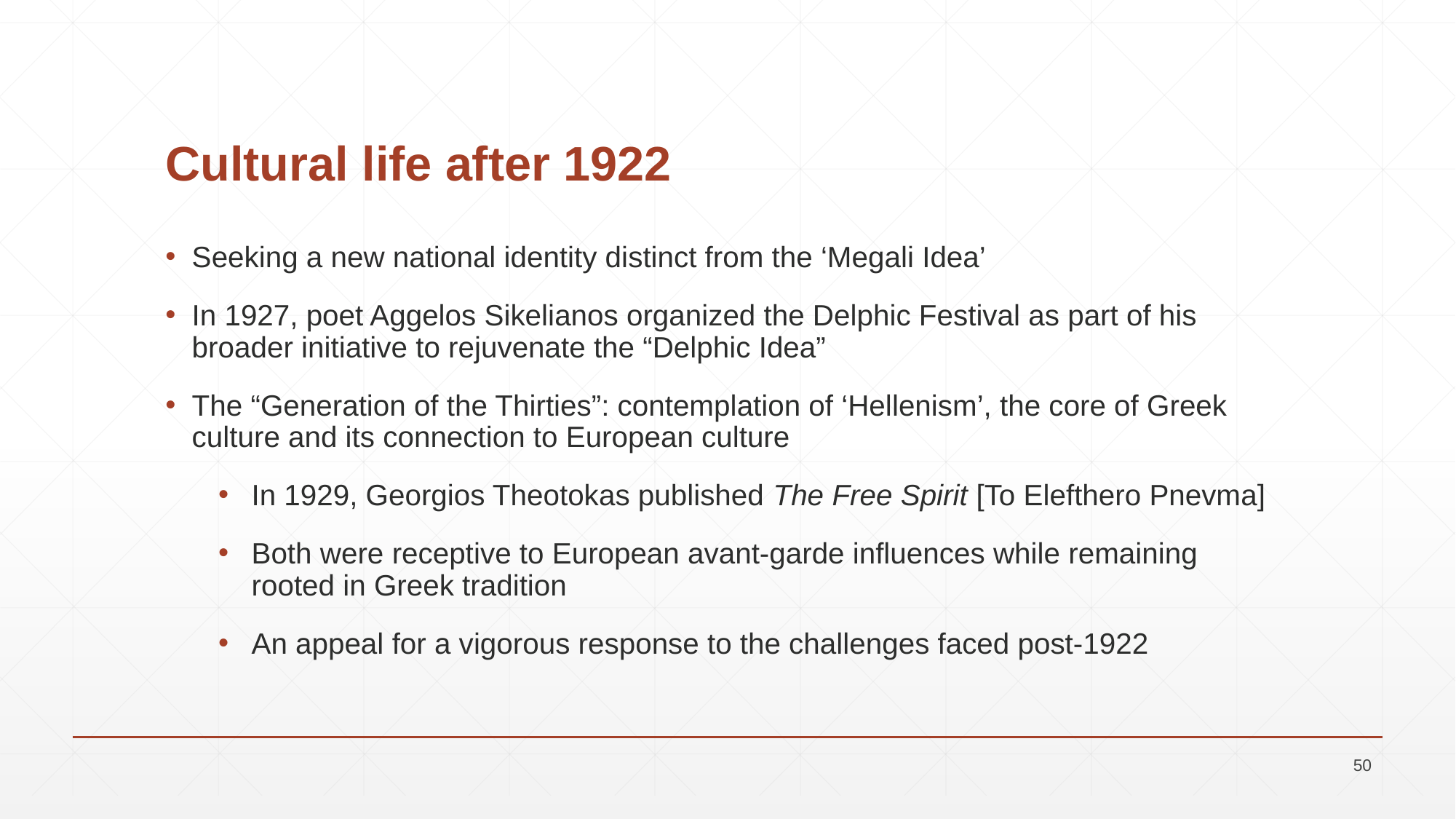

# Cultural life after 1922
Seeking a new national identity distinct from the ‘Megali Idea’
In 1927, poet Aggelos Sikelianos organized the Delphic Festival as part of his broader initiative to rejuvenate the “Delphic Idea”
The “Generation of the Thirties”: contemplation of ‘Hellenism’, the core of Greek culture and its connection to European culture
In 1929, Georgios Theotokas published The Free Spirit [To Elefthero Pnevma]
Both were receptive to European avant-garde influences while remaining rooted in Greek tradition
An appeal for a vigorous response to the challenges faced post-1922
50